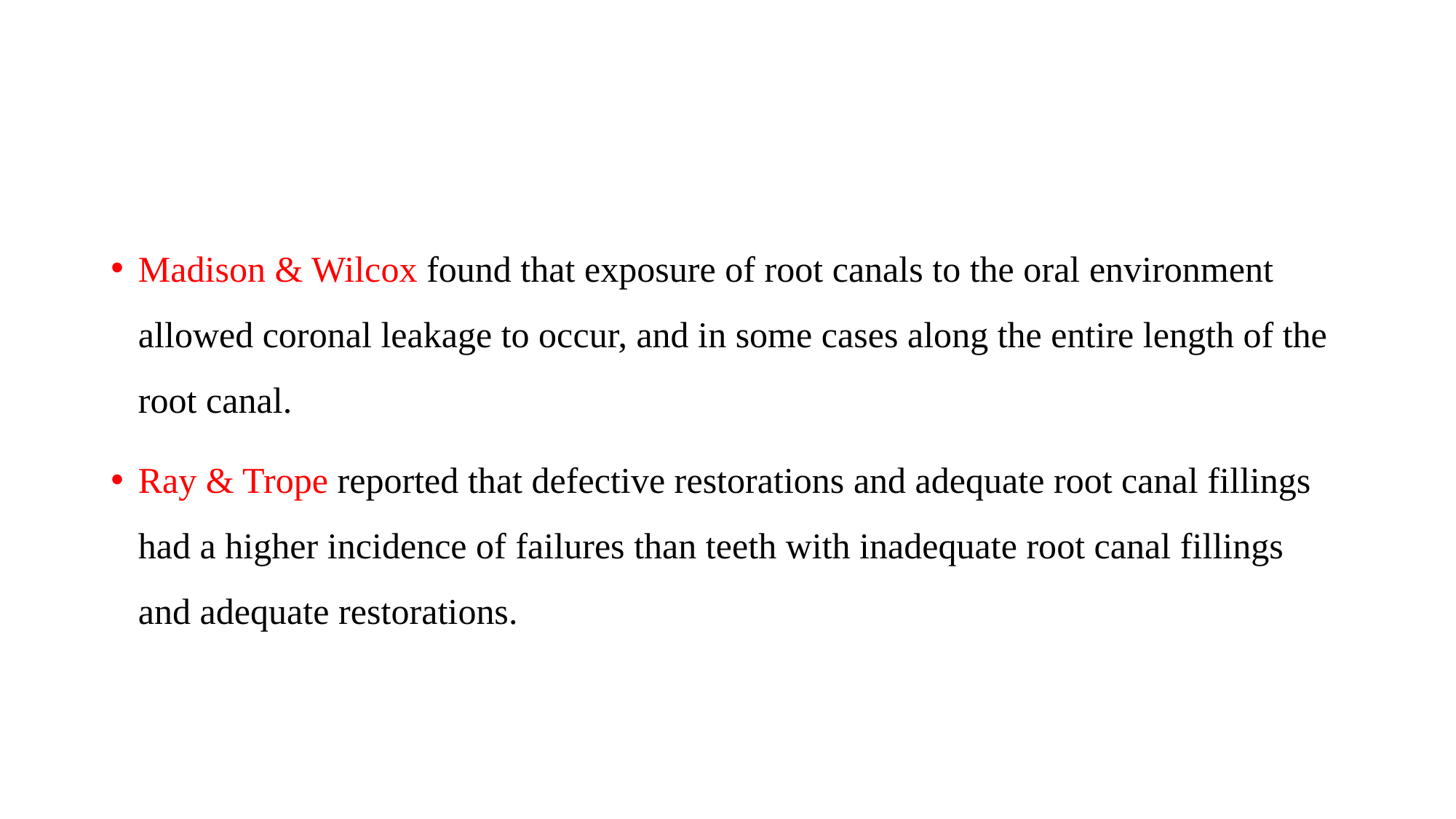

#
Madison & Wilcox found that exposure of root canals to the oral environment allowed coronal leakage to occur, and in some cases along the entire length of the root canal.
Ray & Trope reported that defective restorations and adequate root canal fillings had a higher incidence of failures than teeth with inadequate root canal fillings and adequate restorations.